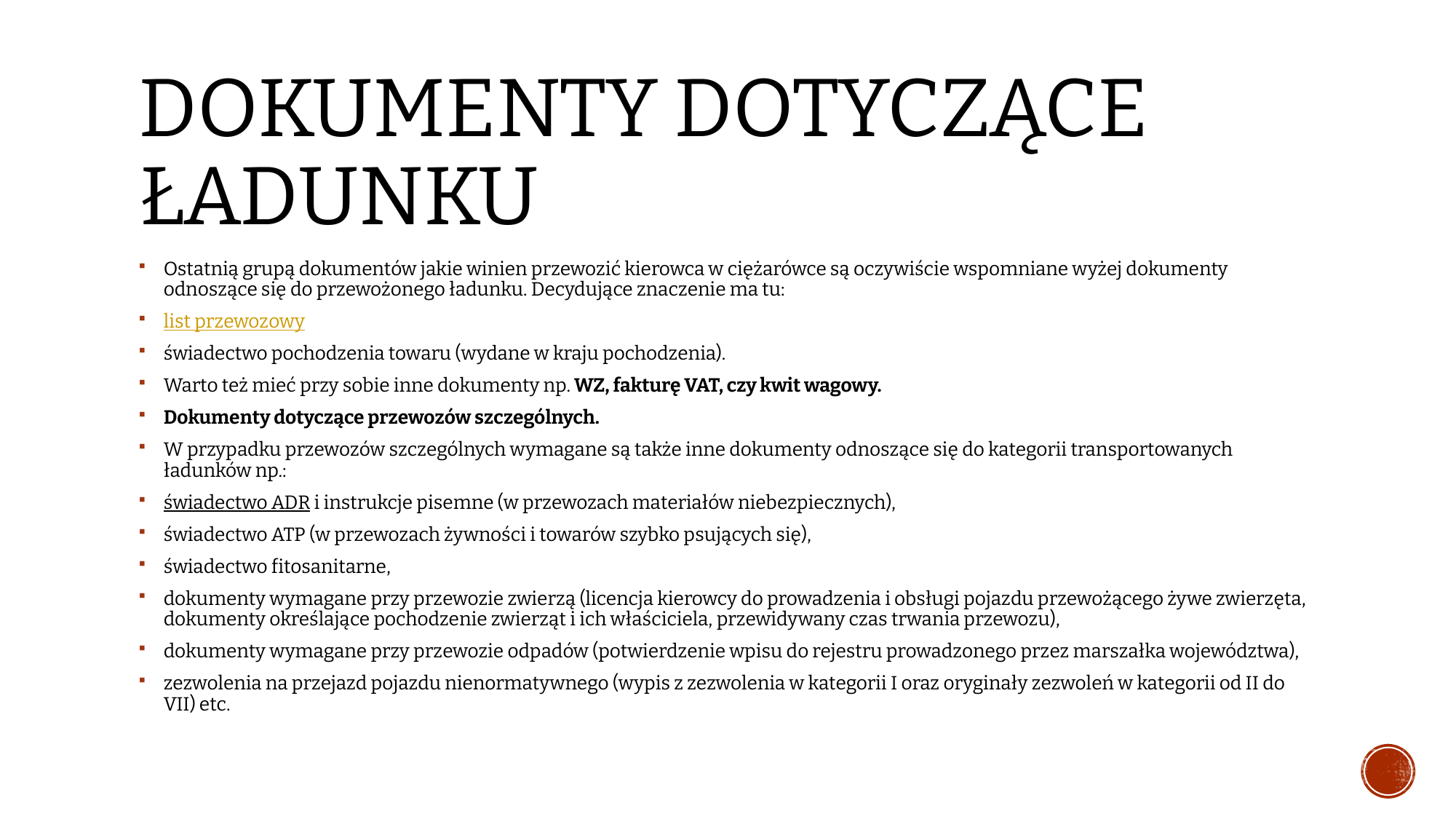

# Dokumenty dotyczące  Ładunku
Ostatnią grupą dokumentów jakie winien przewozić kierowca w ciężarówce są oczywiście wspomniane wyżej dokumenty odnoszące się do przewożonego ładunku. Decydujące znaczenie ma tu:
list przewozowy
świadectwo pochodzenia towaru (wydane w kraju pochodzenia).
Warto też mieć przy sobie inne dokumenty np. WZ, fakturę VAT, czy kwit wagowy.
Dokumenty dotyczące przewozów szczególnych.
W przypadku przewozów szczególnych wymagane są także inne dokumenty odnoszące się do kategorii transportowanych ładunków np.:
świadectwo ADR i instrukcje pisemne (w przewozach materiałów niebezpiecznych),
świadectwo ATP (w przewozach żywności i towarów szybko psujących się),
świadectwo fitosanitarne,
dokumenty wymagane przy przewozie zwierzą (licencja kierowcy do prowadzenia i obsługi pojazdu przewożącego żywe zwierzęta, dokumenty określające pochodzenie zwierząt i ich właściciela, przewidywany czas trwania przewozu),
dokumenty wymagane przy przewozie odpadów (potwierdzenie wpisu do rejestru prowadzonego przez marszałka województwa),
zezwolenia na przejazd pojazdu nienormatywnego (wypis z zezwolenia w kategorii I oraz oryginały zezwoleń w kategorii od II do VII) etc.